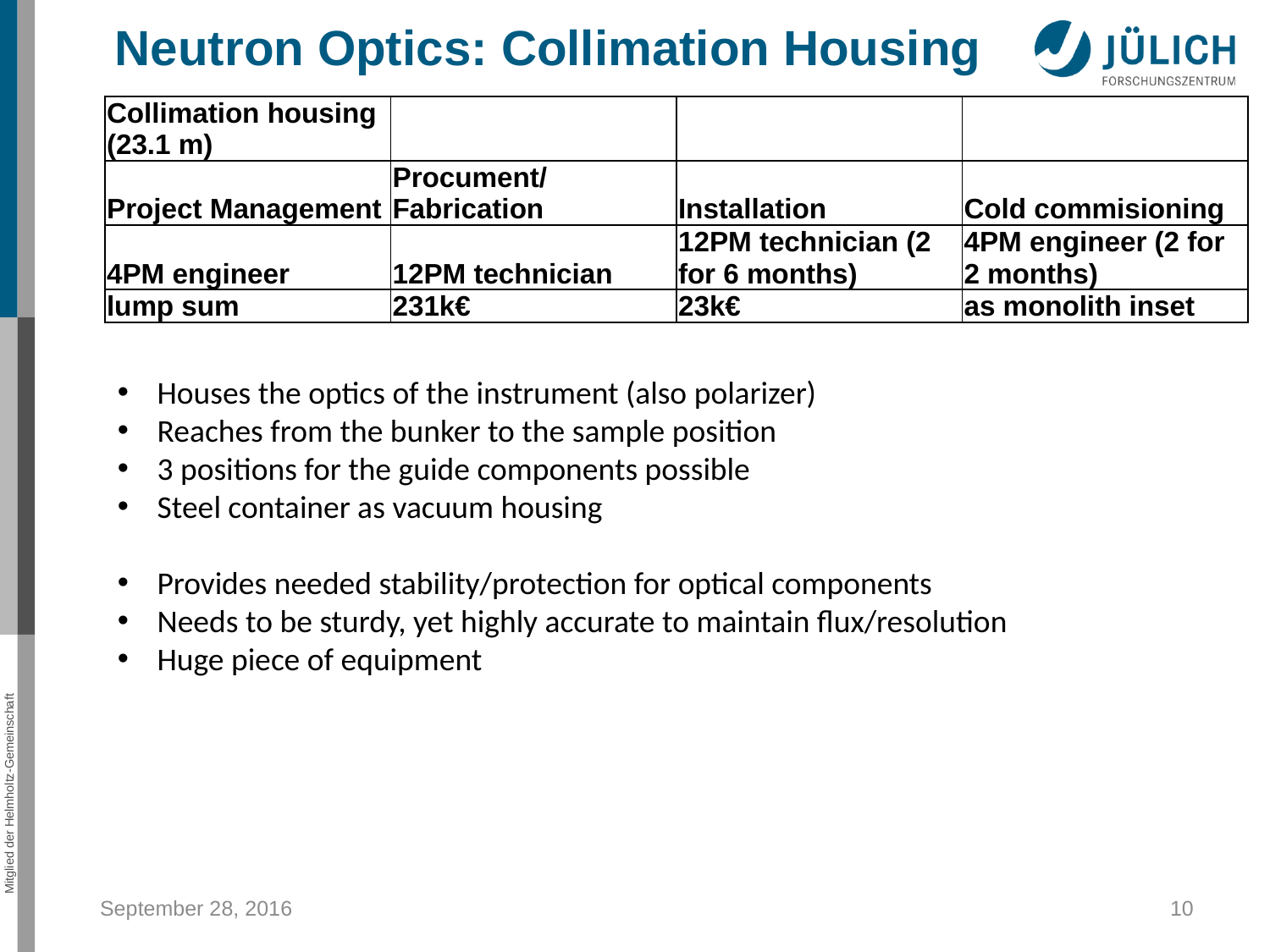

Neutron Optics: Collimation Housing
| Collimation housing (23.1 m) |  |  |  |
| --- | --- | --- | --- |
| Project Management | Procument/Fabrication | Installation | Cold commisioning |
| 4PM engineer | 12PM technician | 12PM technician (2 for 6 months) | 4PM engineer (2 for 2 months) |
| lump sum | 231k€ | 23k€ | as monolith inset |
Houses the optics of the instrument (also polarizer)
Reaches from the bunker to the sample position
3 positions for the guide components possible
Steel container as vacuum housing

Provides needed stability/protection for optical components
Needs to be sturdy, yet highly accurate to maintain flux/resolution
Huge piece of equipment
September 28, 2016

10